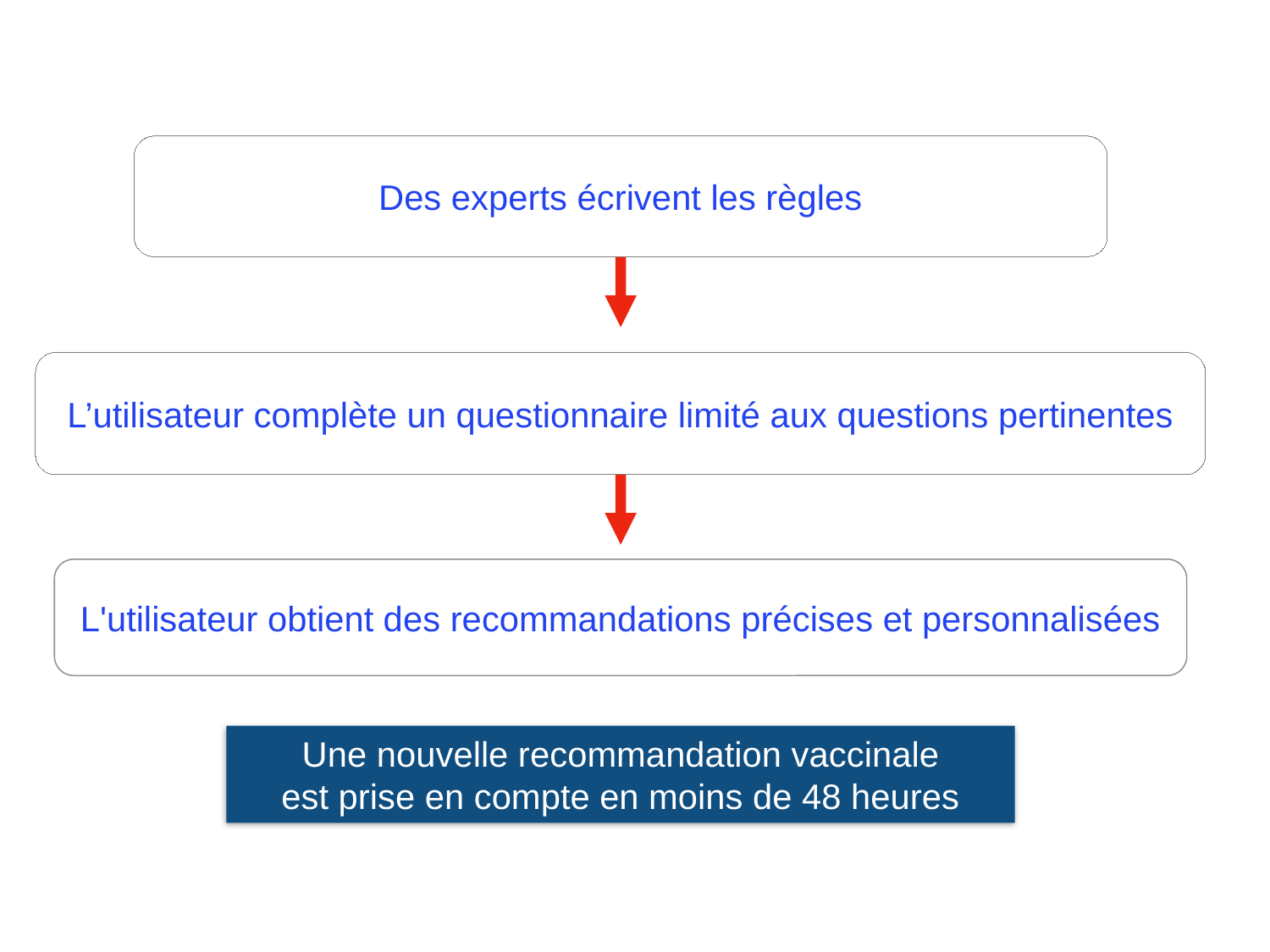

Des experts écrivent les règles

L’utilisateur complète un questionnaire limité aux questions pertinentes

L'utilisateur obtient des recommandations précises et personnalisées
Une nouvelle recommandation vaccinale
est prise en compte en moins de 48 heures